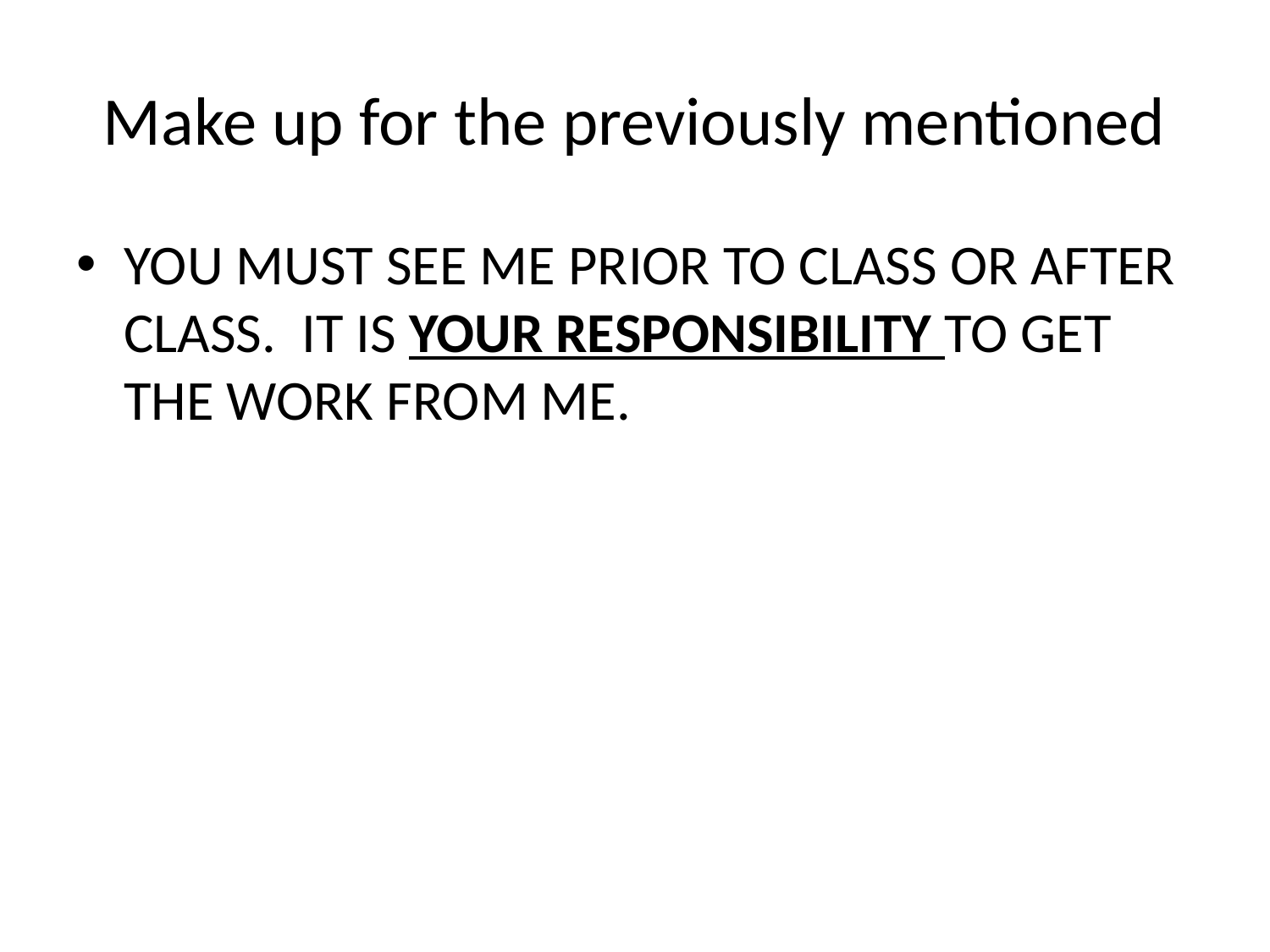

# Make up for the previously mentioned
YOU MUST SEE ME PRIOR TO CLASS OR AFTER CLASS.  IT IS YOUR RESPONSIBILITY TO GET THE WORK FROM ME.